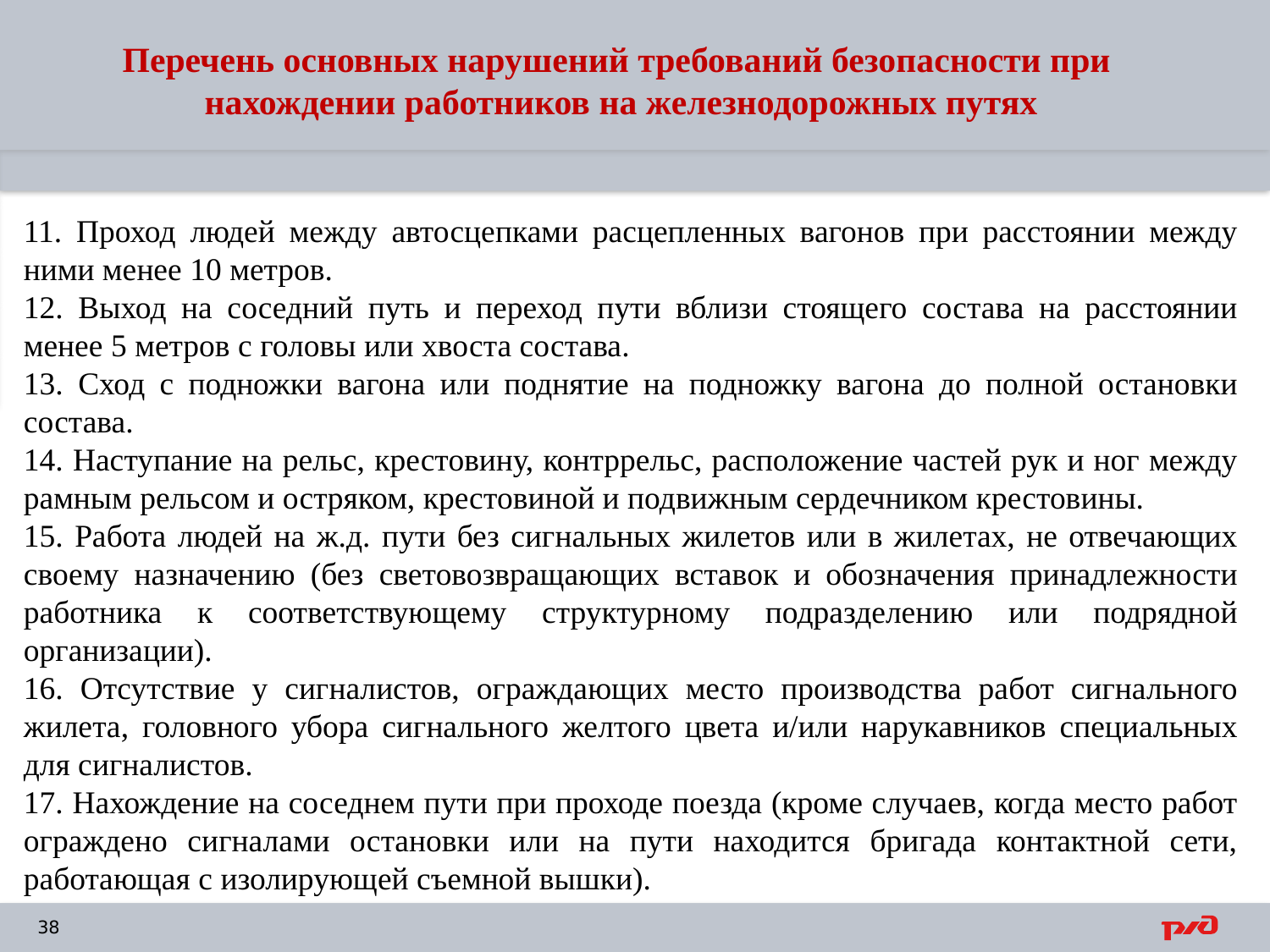

# Перечень основных нарушений требований безопасности при нахождении работников на железнодорожных путях
11. Проход людей между автосцепками расцепленных вагонов при расстоянии между ними менее 10 метров.
12. Выход на соседний путь и переход пути вблизи стоящего состава на расстоянии менее 5 метров с головы или хвоста состава.
13. Сход с подножки вагона или поднятие на подножку вагона до полной остановки состава.
14. Наступание на рельс, крестовину, контррельс, расположение частей рук и ног между рамным рельсом и остряком, крестовиной и подвижным сердечником крестовины.
15. Работа людей на ж.д. пути без сигнальных жилетов или в жилетах, не отвечающих своему назначению (без световозвращающих вставок и обозначения принадлежности работника к соответствующему структурному подразделению или подрядной организации).
16. Отсутствие у сигналистов, ограждающих место производства работ сигнального жилета, головного убора сигнального желтого цвета и/или нарукавников специальных для сигналистов.
17. Нахождение на соседнем пути при проходе поезда (кроме случаев, когда место работ ограждено сигналами остановки или на пути находится бригада контактной сети, работающая с изолирующей съемной вышки).